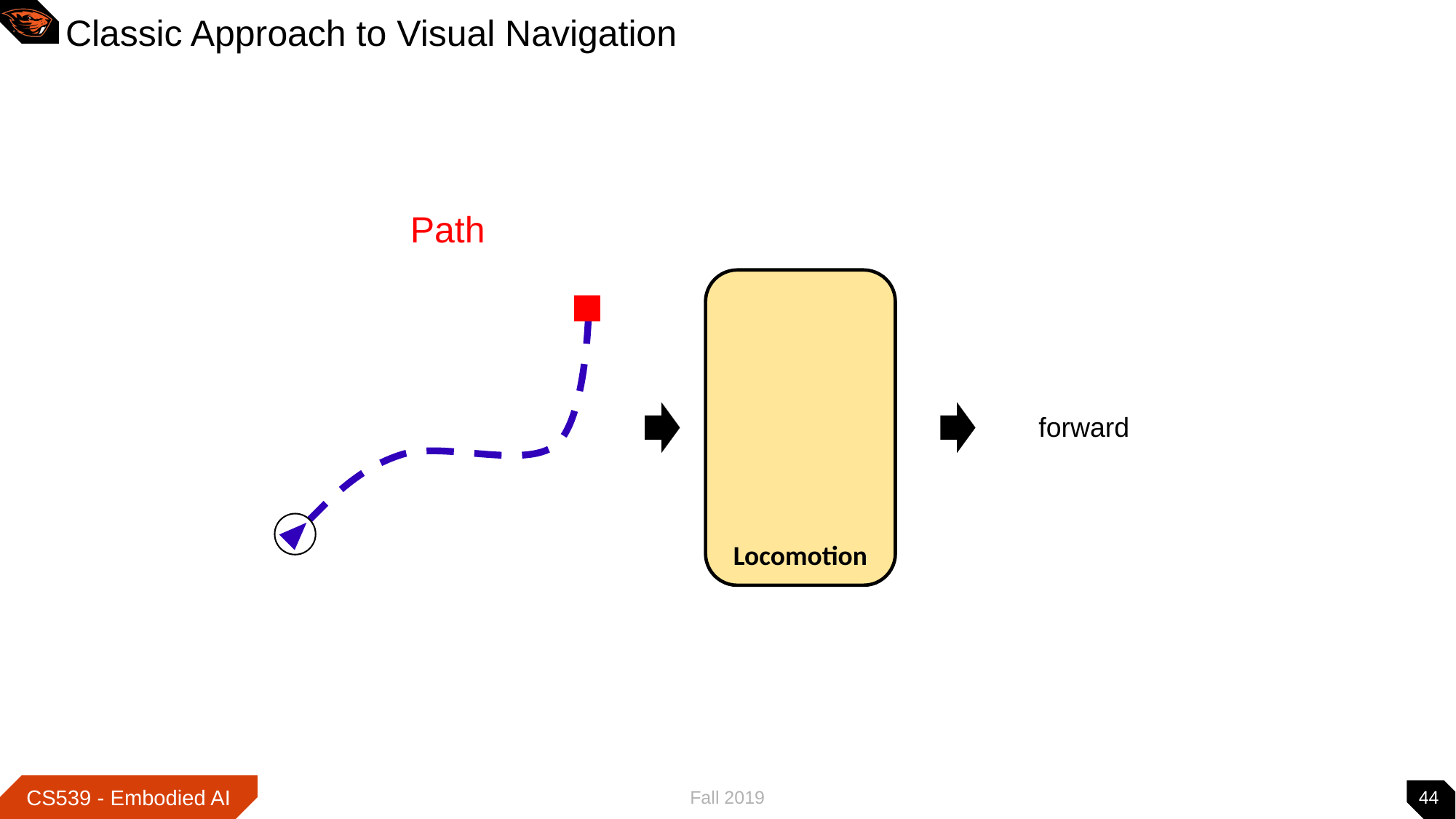

# Classic Approach to Visual Navigation
Path
Locomotion

forward

Fall 2019
44